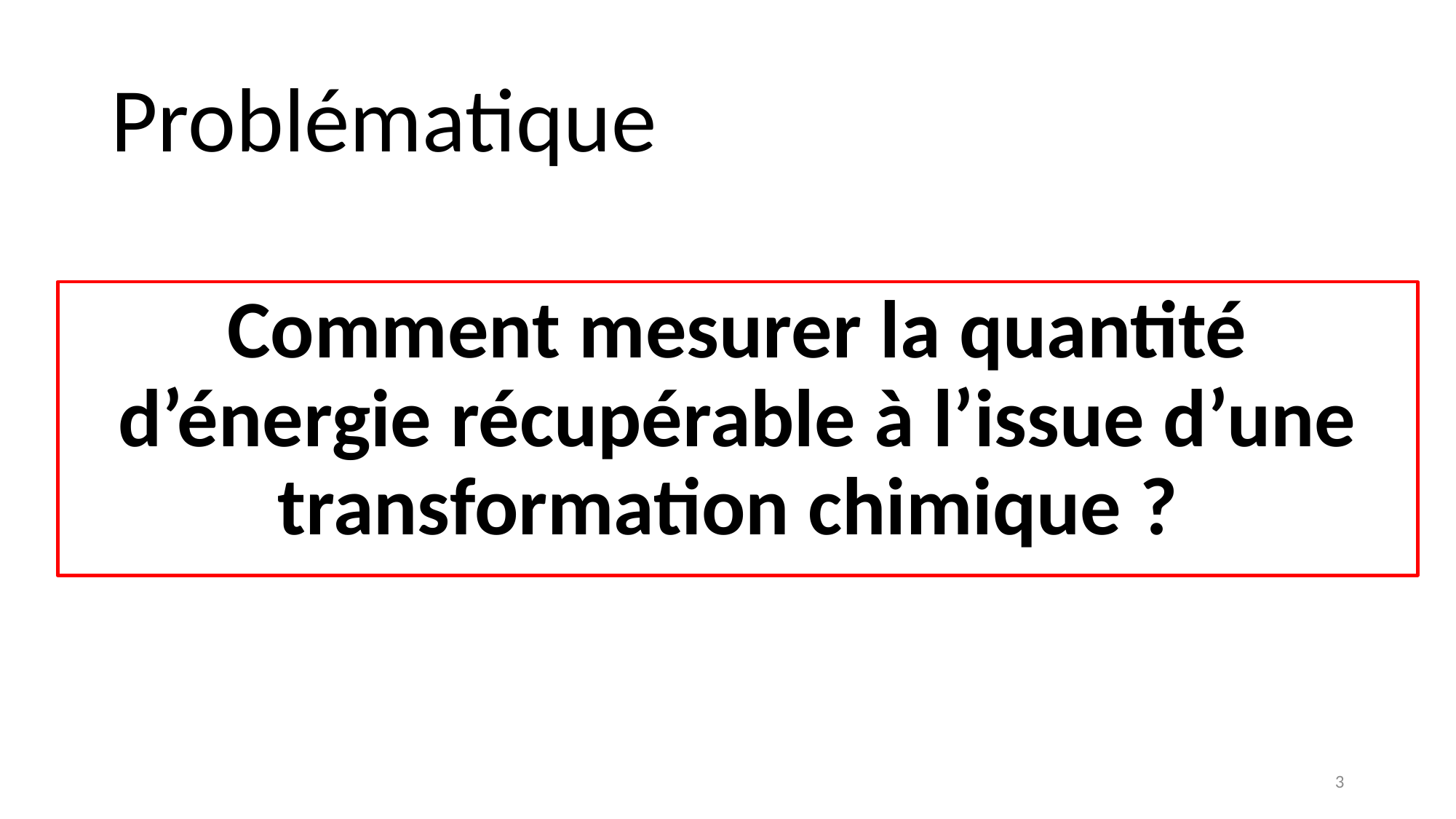

# Problématique
Comment mesurer la quantité d’énergie récupérable à l’issue d’une transformation chimique ?
3